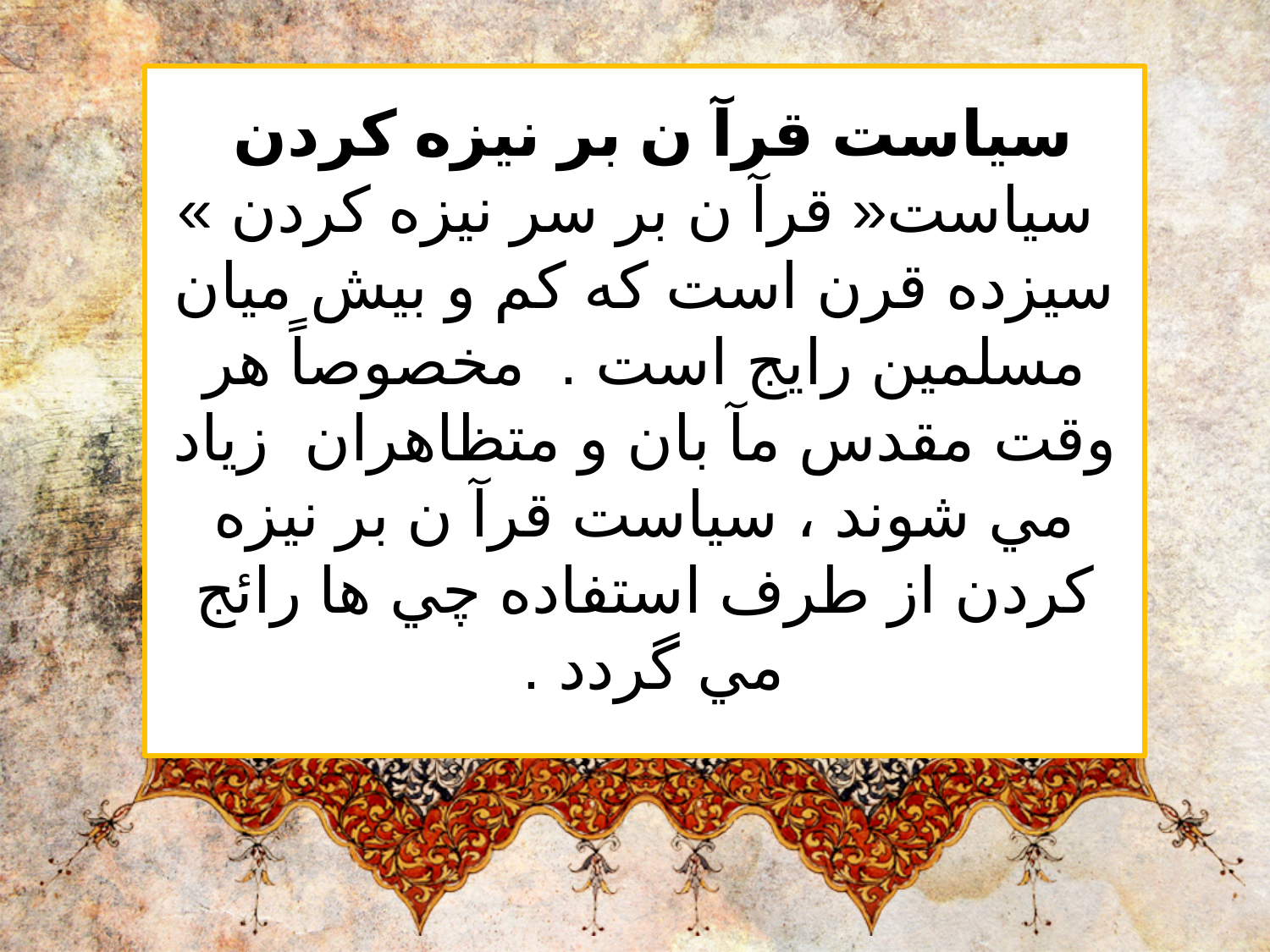

سياست قرآ ن بر نيزه كردن
 سياست« قرآ ن بر سر نيزه كردن » سيزده قرن است كه كم و بيش ميان مسلمين رايج است .  مخصوصاً هر وقت مقدس مآ بان و متظاهران  زياد مي شوند ، سياست قرآ ن بر نيزه كردن از طرف استفاده چي ها رائج مي گردد .